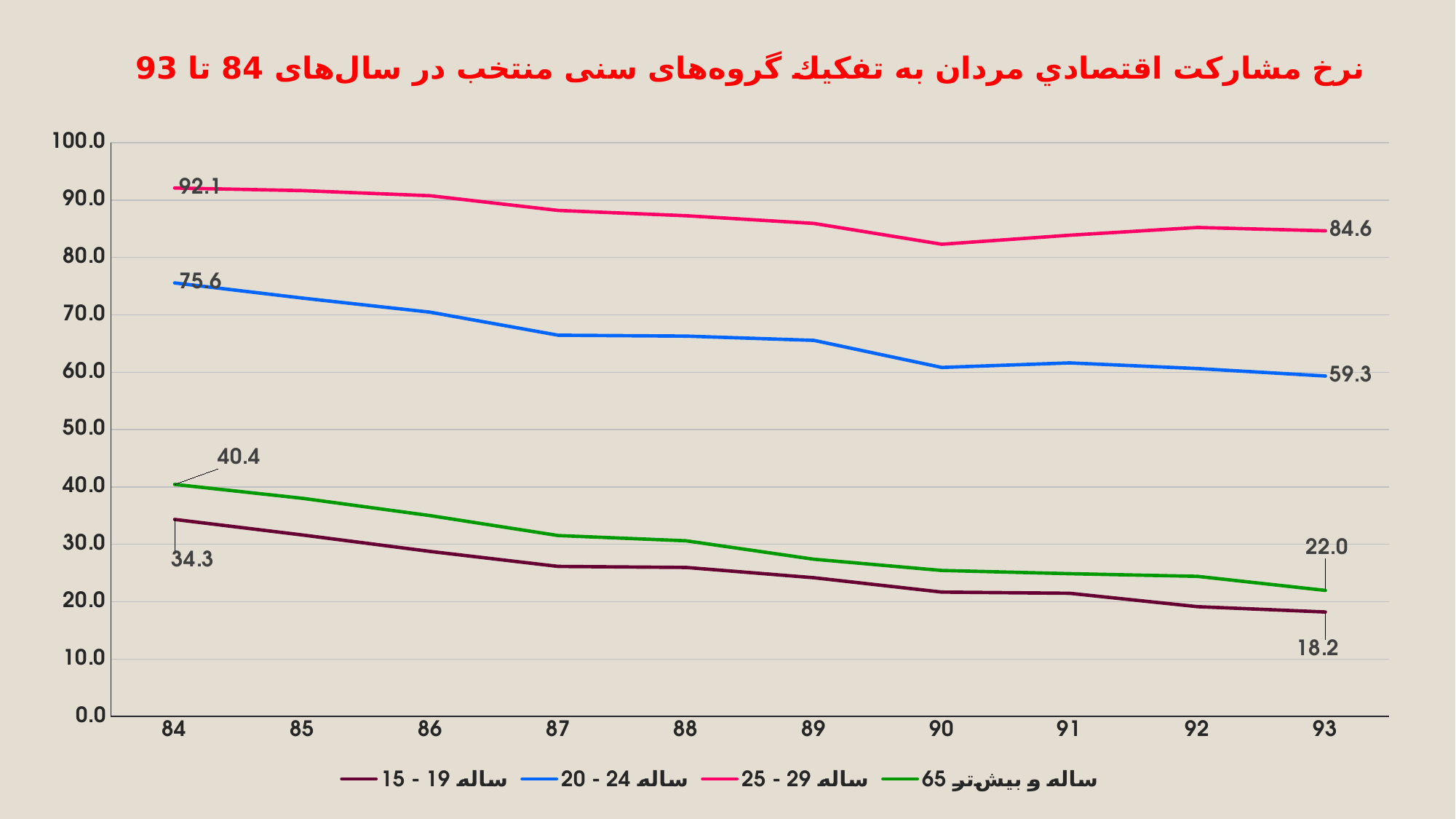

نرخ مشاركت اقتصادي مردان به تفكيك گروه‌های سنی منتخب در سال‌های 84 تا 93

### Chart

| Category | 15 - 19 ساله | 20 - 24 ساله | 25 - 29 ساله | 65 ساله و بيش‌تر |
|---|---|---|---|---|
| 84 | 34.33769382011375 | 75.55976783422246 | 92.09771761238258 | 40.44228577018145 |
| 85 | 31.624629703839506 | 72.9109427447972 | 91.6402740483168 | 38.01377155500537 |
| 86 | 28.754707142558484 | 70.4537049579466 | 90.75189290155288 | 34.998699911343344 |
| 87 | 26.151123420504284 | 66.45052436563343 | 88.19161625971103 | 31.526251692680965 |
| 88 | 25.970578375024346 | 66.29433332132179 | 87.26558623350039 | 30.61299152497763 |
| 89 | 24.179767939928773 | 65.54982472088359 | 85.92311553933926 | 27.39926519208235 |
| 90 | 21.679581916295497 | 60.832773811043545 | 82.30334696449552 | 25.448770955117055 |
| 91 | 21.46443496102491 | 61.62596810640641 | 83.87526732200332 | 24.88562533774829 |
| 92 | 19.136152182488424 | 60.637245327159874 | 85.2252994672867 | 24.4164497815496 |
| 93 | 18.205841069354094 | 59.336484159784725 | 84.63938029194895 | 21.968796684119887 |